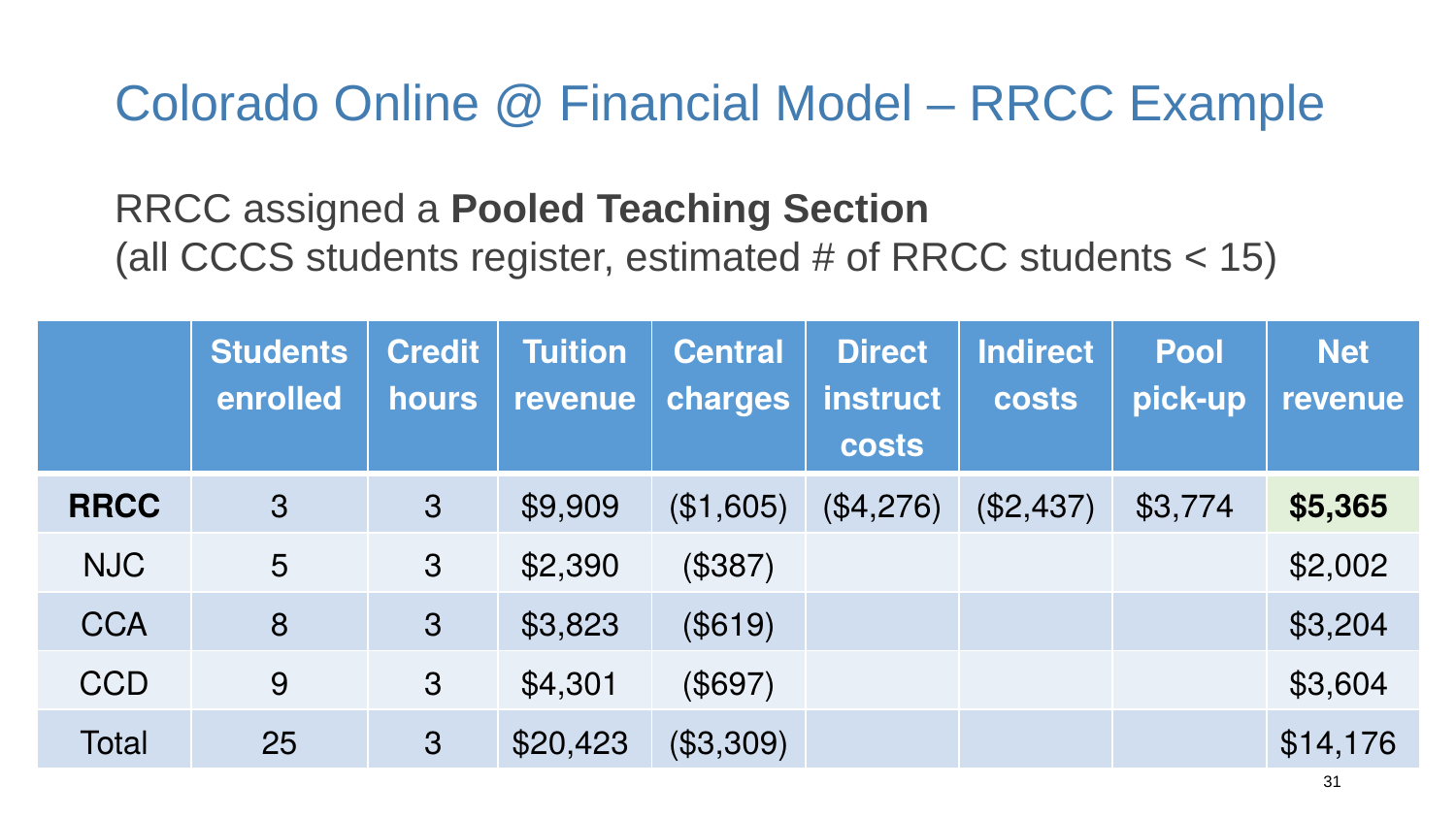

# Colorado Online @ Financial Model – RRCC Example
RRCC assigned a Pooled Teaching Section
(all CCCS students register, estimated # of RRCC students < 15)
|  | Students enrolled | Credit hours | Tuition revenue | Central charges | Direct instruct costs | Indirect costs | Pool pick-up | Net revenue |
| --- | --- | --- | --- | --- | --- | --- | --- | --- |
| RRCC | 3 | 3 | $9,909 | ($1,605) | ($4,276) | ($2,437) | $3,774 | $5,365 |
| NJC | 5 | 3 | $2,390 | ($387) |  |  |  | $2,002 |
| CCA | 8 | 3 | $3,823 | ($619) |  |  |  | $3,204 |
| CCD | 9 | 3 | $4,301 | ($697) |  |  |  | $3,604 |
| Total | 25 | 3 | $20,423 | ($3,309) |  |  |  | $14,176 |
31